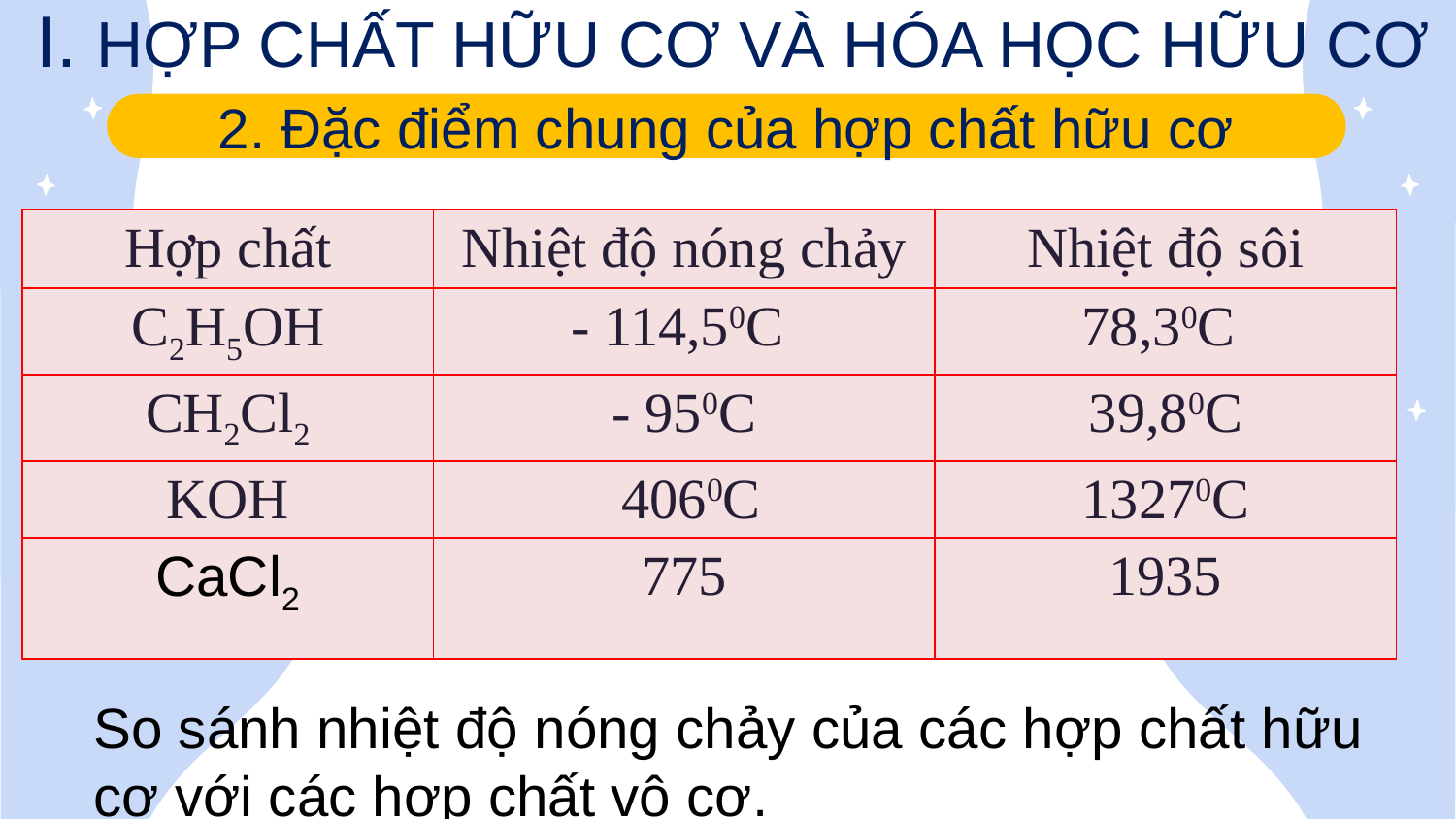

I. HỢP CHẤT HỮU CƠ VÀ HÓA HỌC HỮU CƠ
2. Đặc điểm chung của hợp chất hữu cơ
| Hợp chất | Nhiệt độ nóng chảy | Nhiệt độ sôi |
| --- | --- | --- |
| C2H5OH | - 114,50C | 78,30C |
| CH2Cl2 | - 950C | 39,80C |
| KOH | 4060C | 13270C |
| CaCl2 | 775 | 1935 |
So sánh nhiệt độ nóng chảy của các hợp chất hữu cơ với các hợp chất vô cơ.